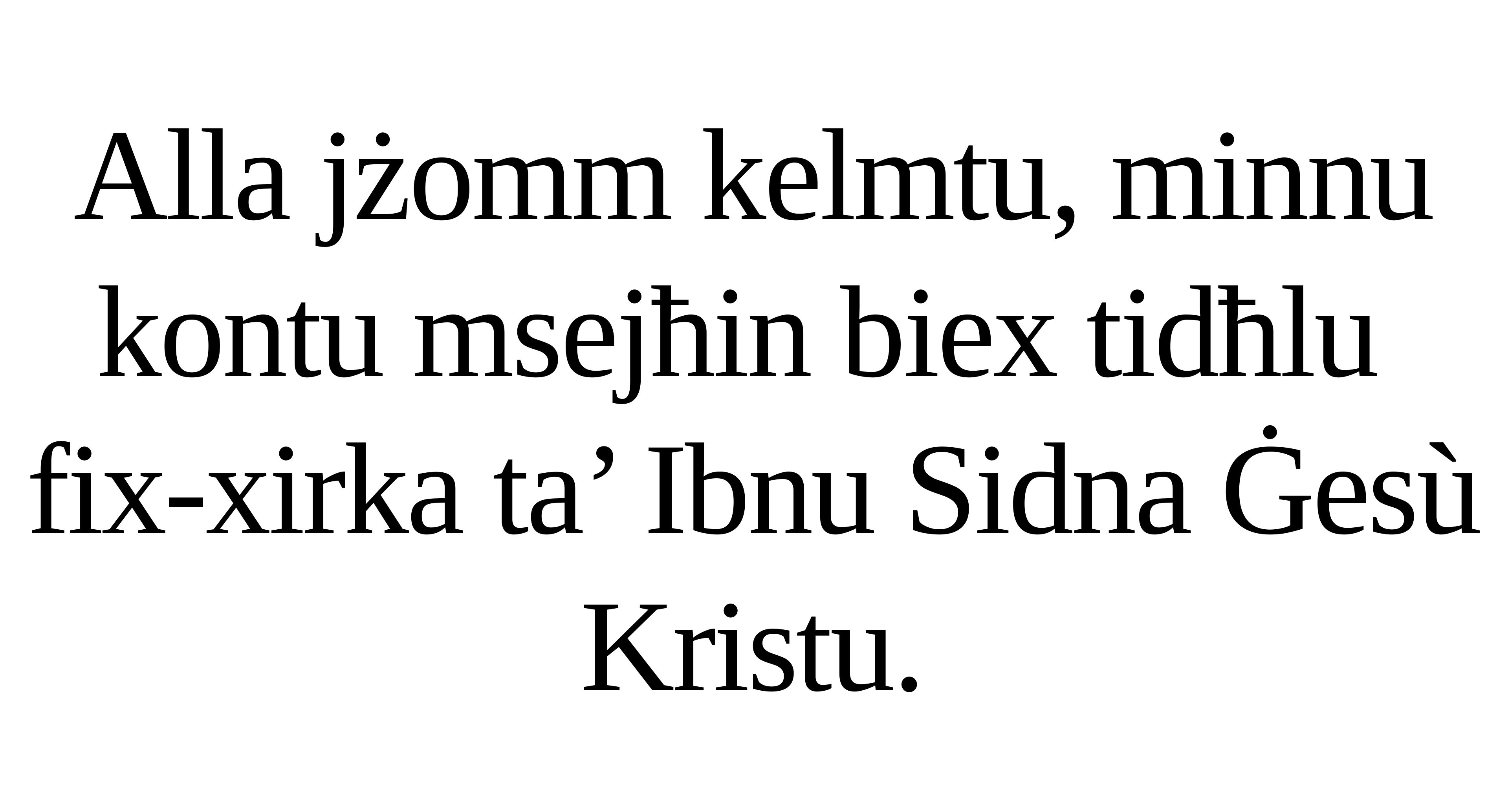

Alla jżomm kelmtu, minnu kontu msejħin biex tidħlu
fix-xirka ta’ Ibnu Sidna Ġesù Kristu.